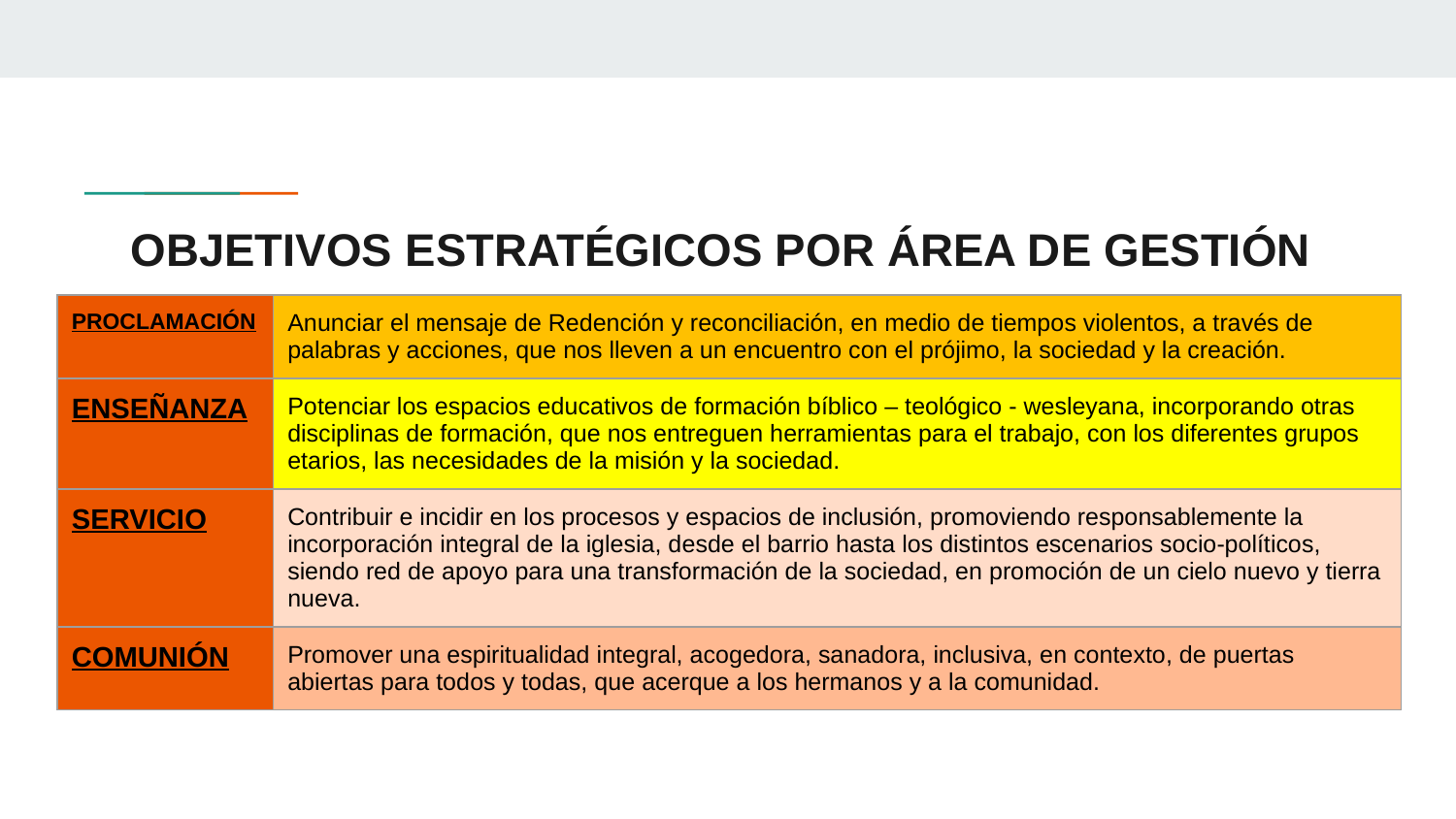

# OBJETIVOS ESTRATÉGICOS POR ÁREA DE GESTIÓN
| PROCLAMACIÓN | Anunciar el mensaje de Redención y reconciliación, en medio de tiempos violentos, a través de palabras y acciones, que nos lleven a un encuentro con el prójimo, la sociedad y la creación. |
| --- | --- |
| ENSEÑANZA | Potenciar los espacios educativos de formación bíblico – teológico - wesleyana, incorporando otras disciplinas de formación, que nos entreguen herramientas para el trabajo, con los diferentes grupos etarios, las necesidades de la misión y la sociedad. |
| SERVICIO | Contribuir e incidir en los procesos y espacios de inclusión, promoviendo responsablemente la incorporación integral de la iglesia, desde el barrio hasta los distintos escenarios socio-políticos, siendo red de apoyo para una transformación de la sociedad, en promoción de un cielo nuevo y tierra nueva. |
| COMUNIÓN | Promover una espiritualidad integral, acogedora, sanadora, inclusiva, en contexto, de puertas abiertas para todos y todas, que acerque a los hermanos y a la comunidad. |